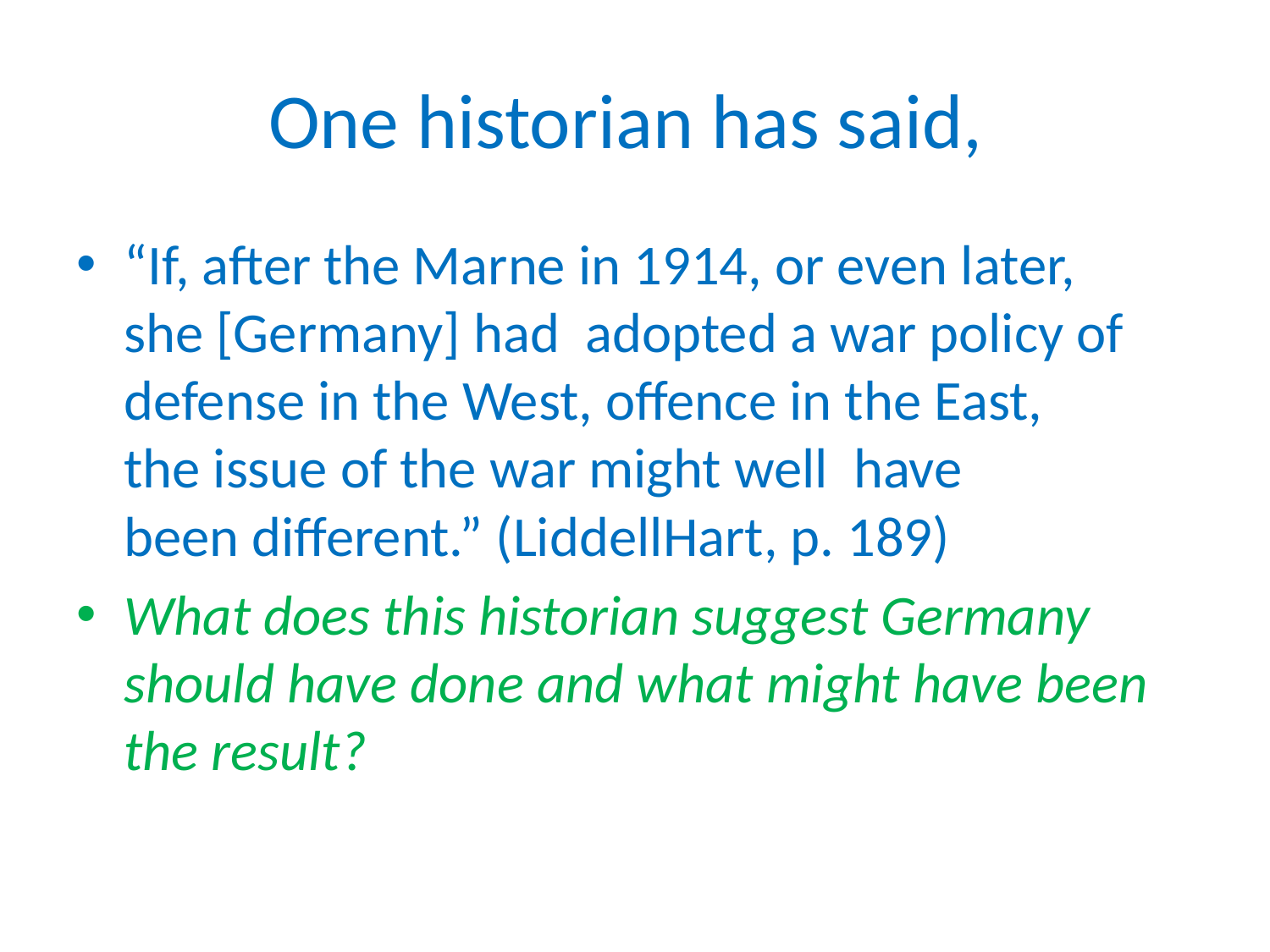

# One historian has said,
“If, after the Marne in 1914, or even later, she [Germany] had  adopted a war policy of defense in the West, offence in the East, the issue of the war might well  have been different.” (Liddell­Hart, p. 189)
What does this historian suggest Germany should have done and what might have been the result?